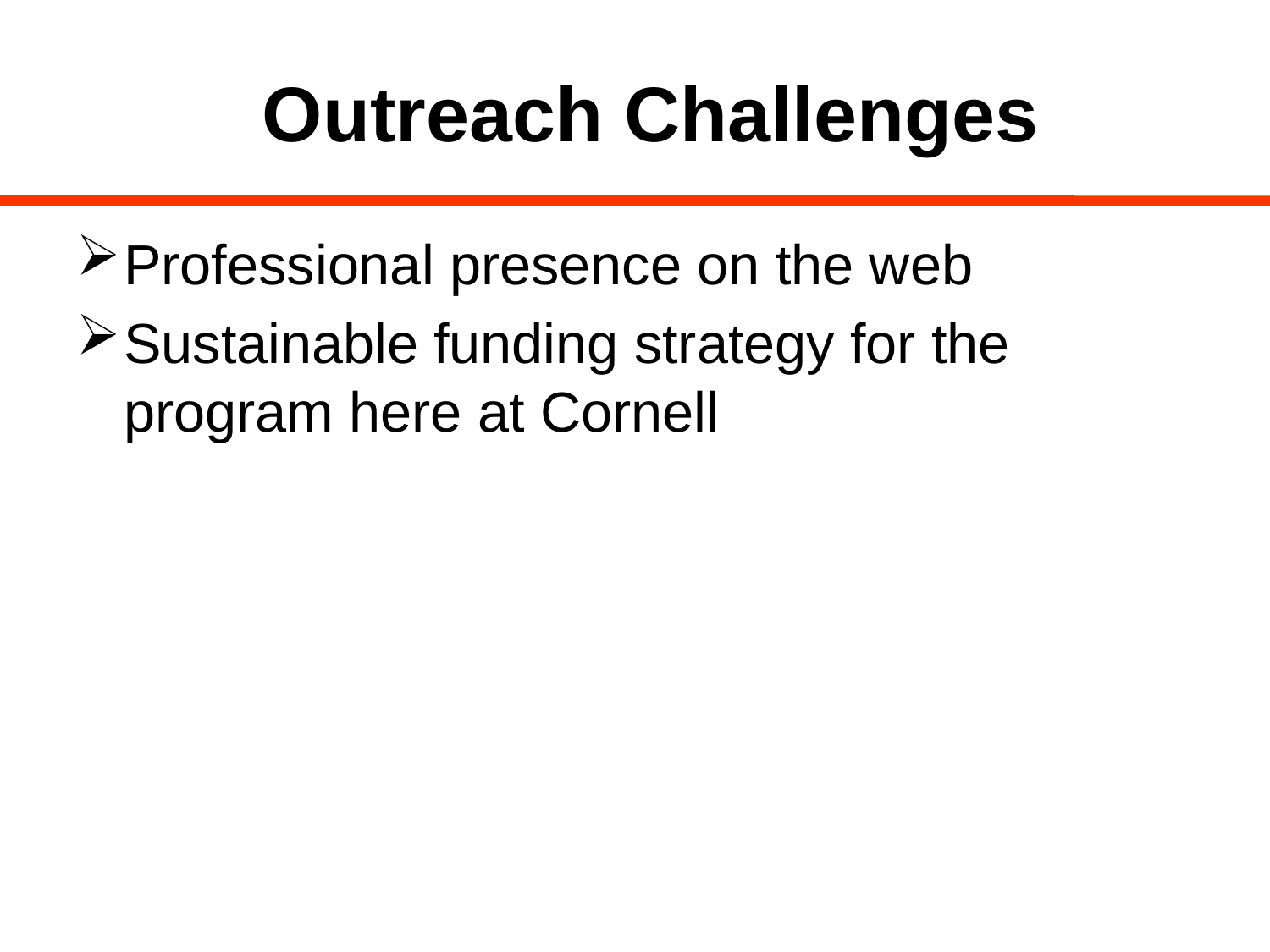

# Outreach Challenges
Professional presence on the web
Sustainable funding strategy for the program here at Cornell